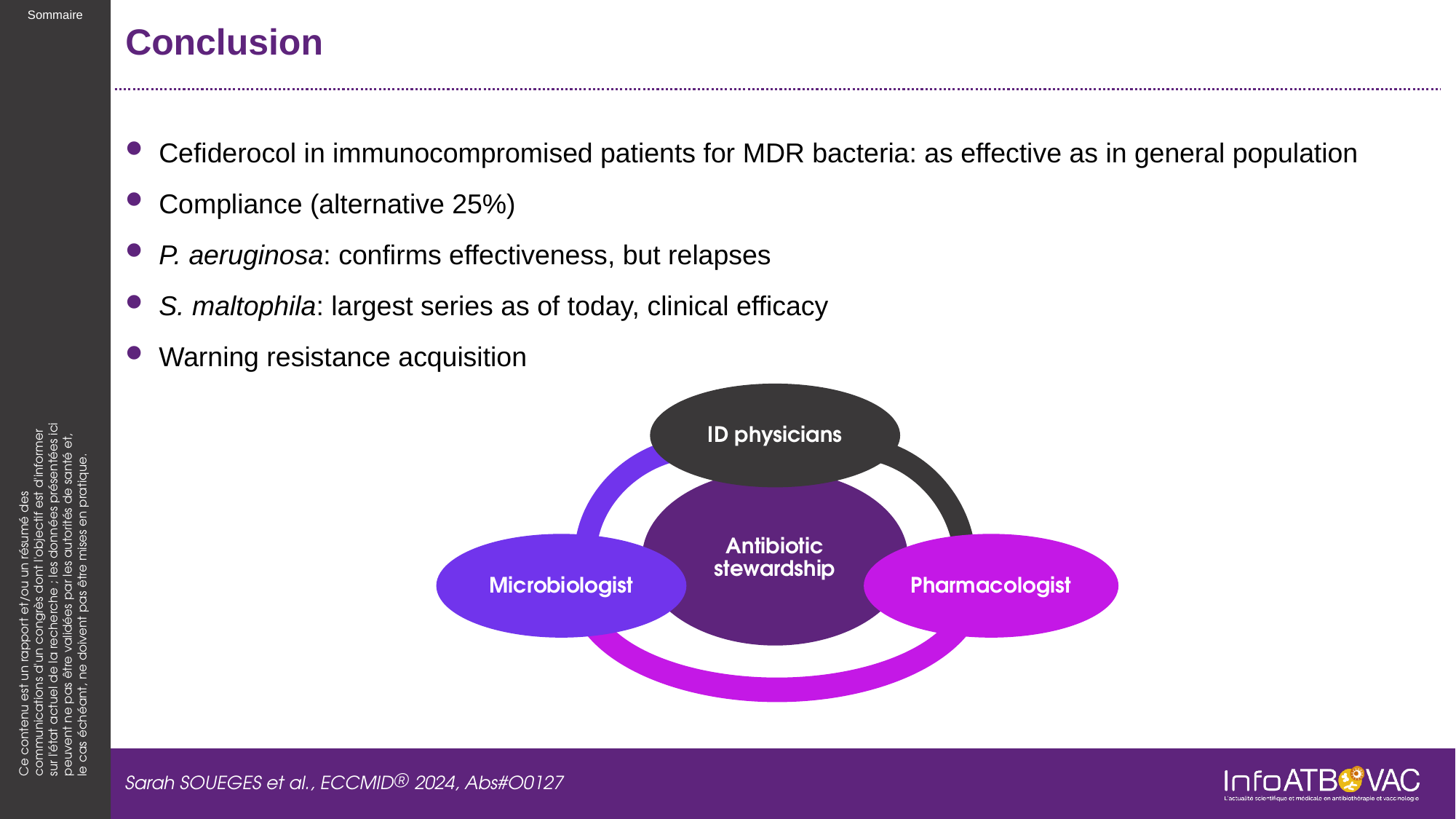

# Conclusion
Cefiderocol in immunocompromised patients for MDR bacteria: as effective as in general population
Compliance (alternative 25%)
P. aeruginosa: confirms effectiveness, but relapses
S. maltophila: largest series as of today, clinical efficacy
Warning resistance acquisition

ID physicians

Antibiotic stewardship

Microbiologist
Pharmacologist
Sarah SOUEGES et al., ECCMIDⓇ  2024, Abs#O0127